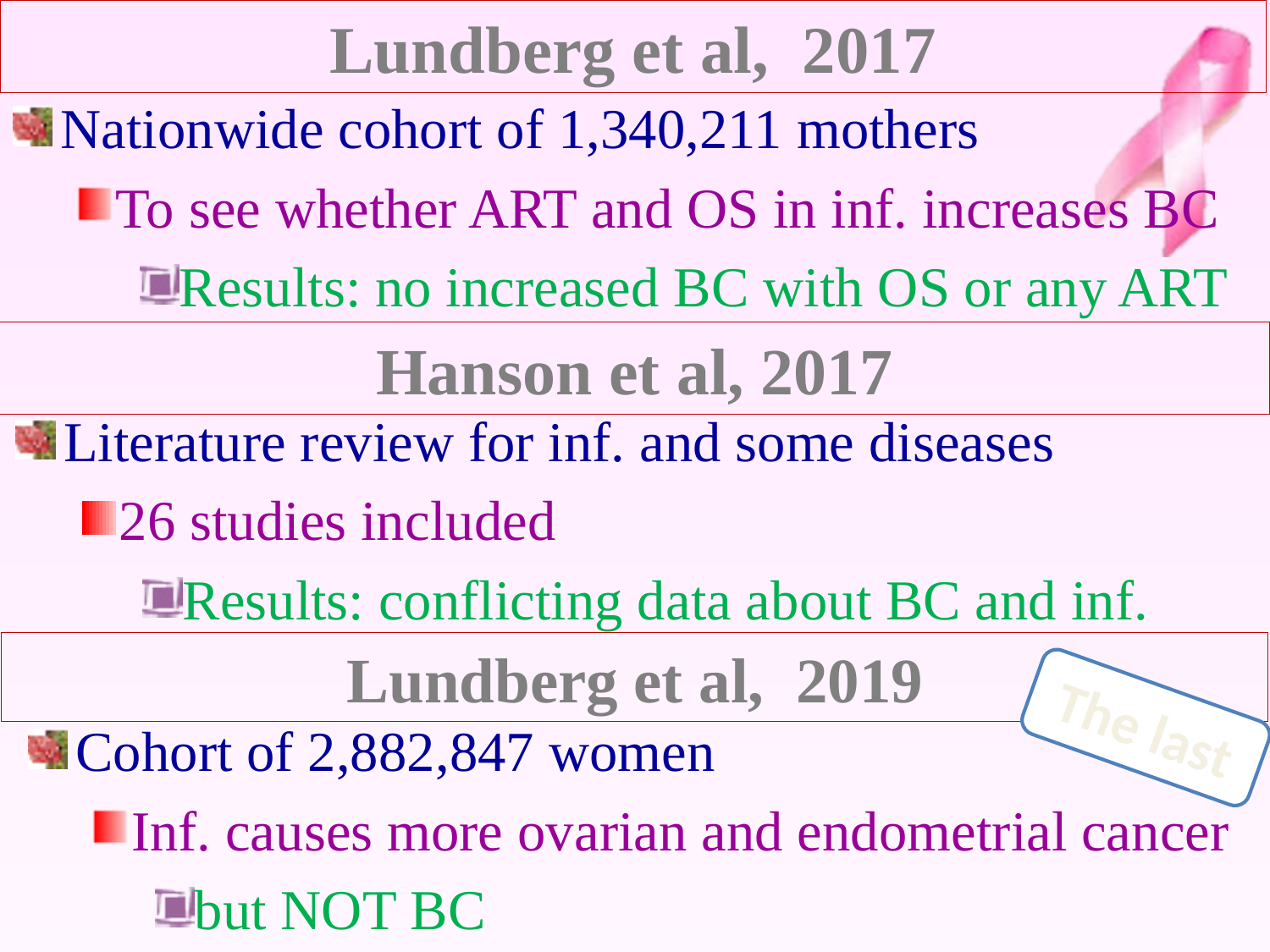

# Lundberg et al,  2017
Nationwide cohort of 1,340,211 mothers
To see whether ART and OS in inf. increases BC
Results: no increased BC with OS or any ART
Hanson et al, 2017
Literature review for inf. and some diseases
26 studies included
Results: conflicting data about BC and inf.
Lundberg et al,  2019
The last
Cohort of 2,882,847 women
Inf. causes more ovarian and endometrial cancer
but NOT BC